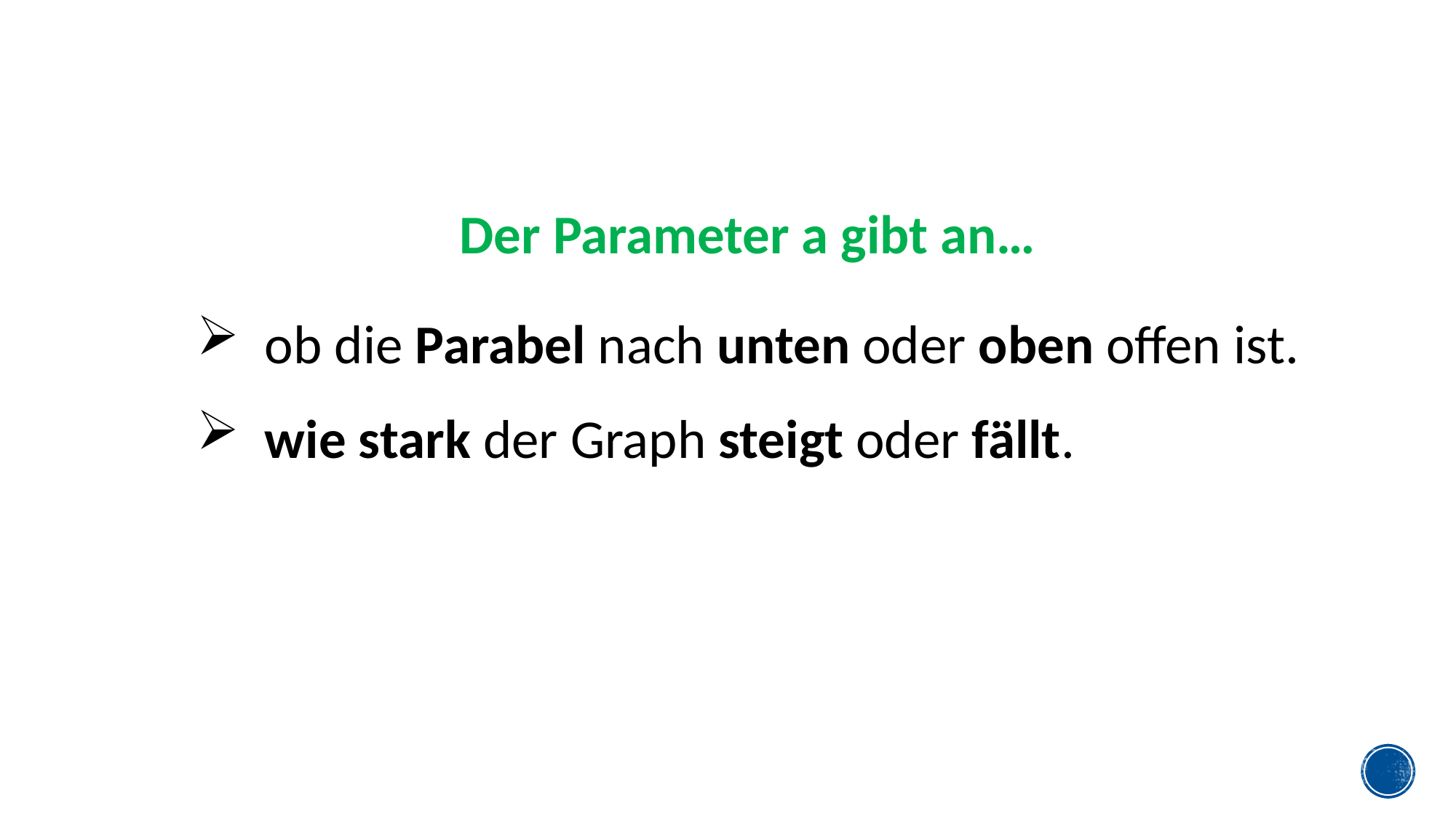

Der Parameter a gibt an…
ob die Parabel nach unten oder oben offen ist.
wie stark der Graph steigt oder fällt.